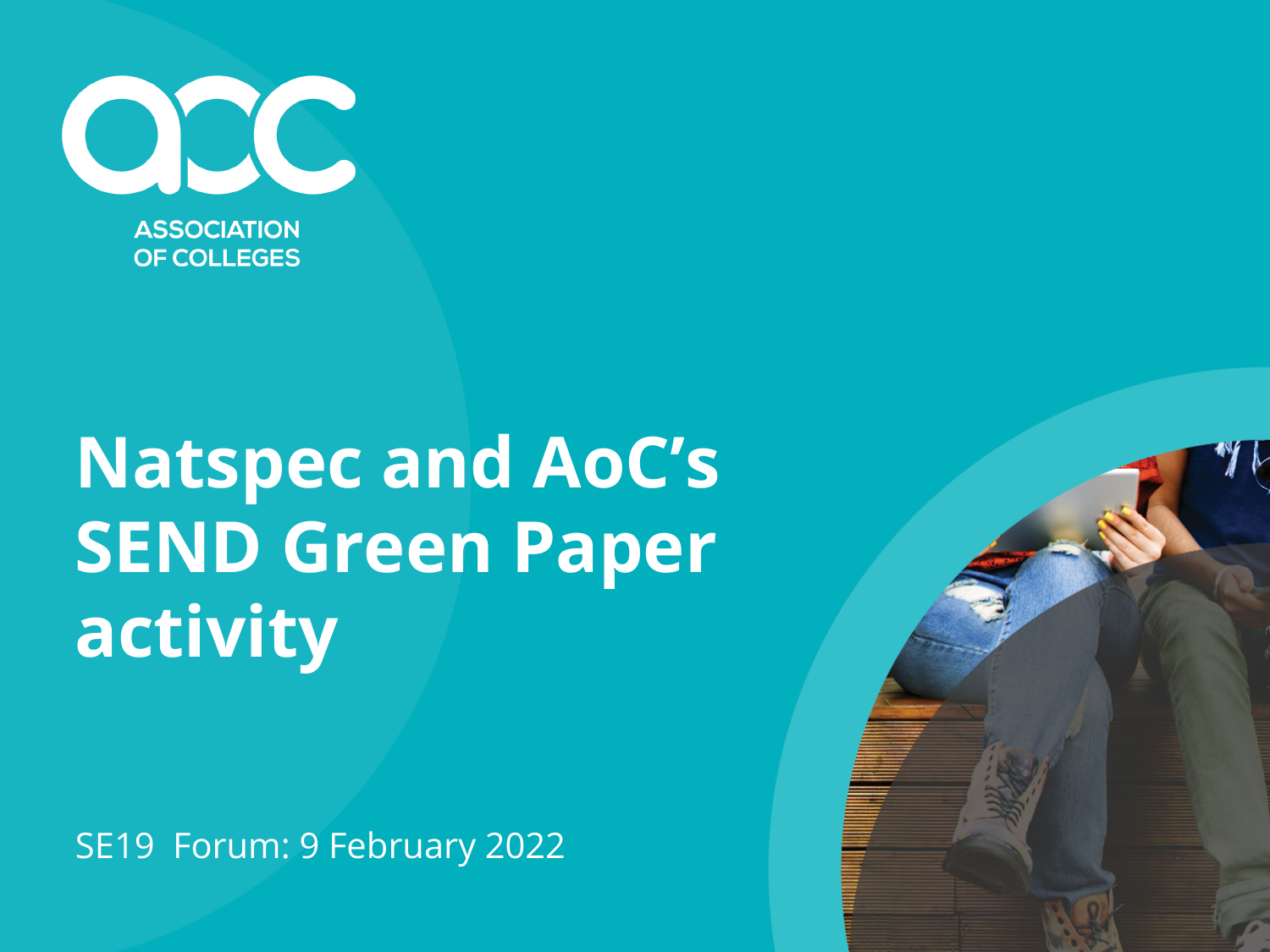

# Natspec and AoC’s SEND Green Paper activity
SE19  Forum: 9 February 2022